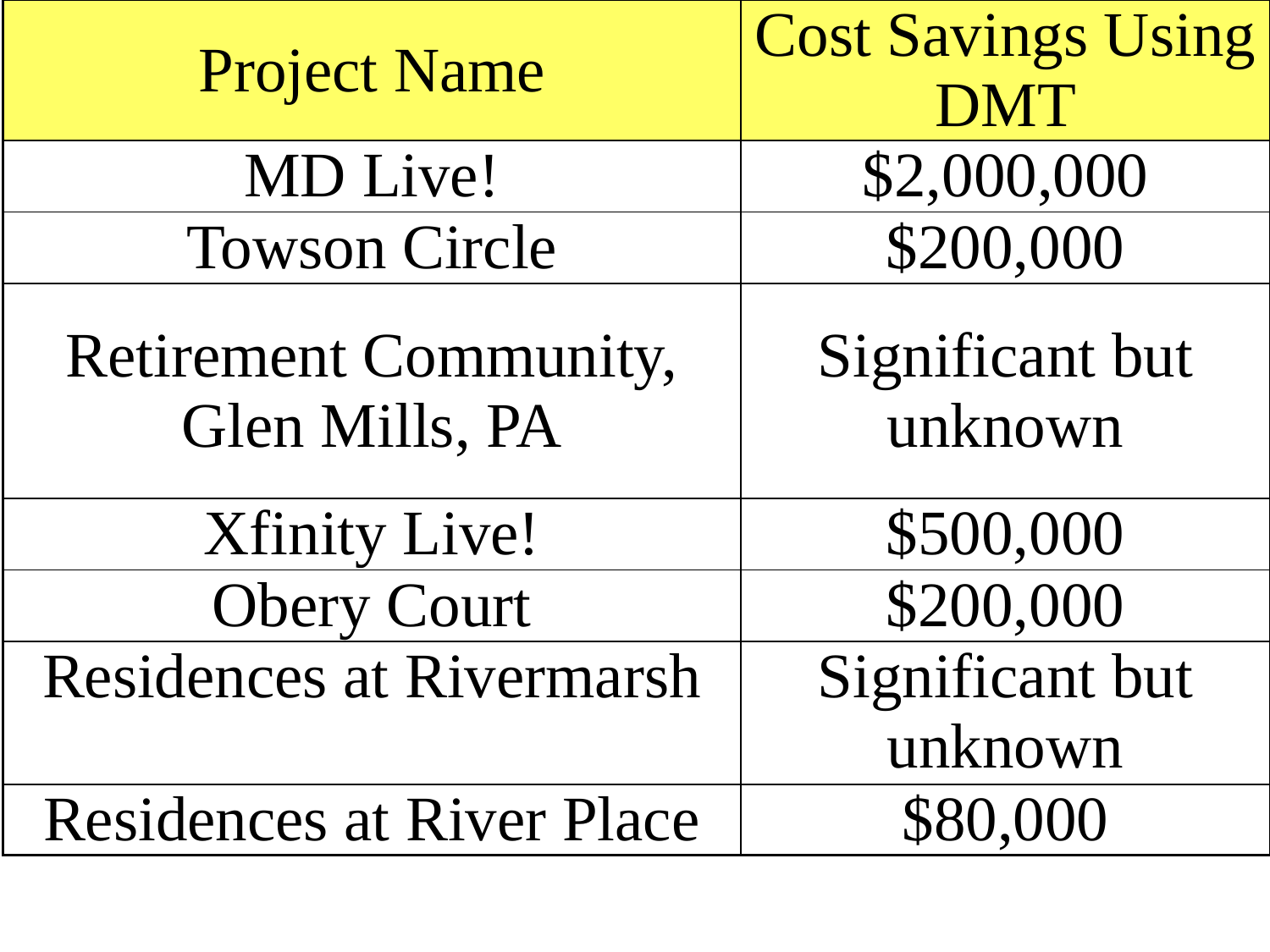

| Project Name | Cost Savings Using DMT |
| --- | --- |
| MD Live! | $2,000,000 |
| Towson Circle | $200,000 |
| Retirement Community, Glen Mills, PA | Significant but unknown |
| Xfinity Live! | $500,000 |
| Obery Court | $200,000 |
| Residences at Rivermarsh | Significant but unknown |
| Residences at River Place | $80,000 |